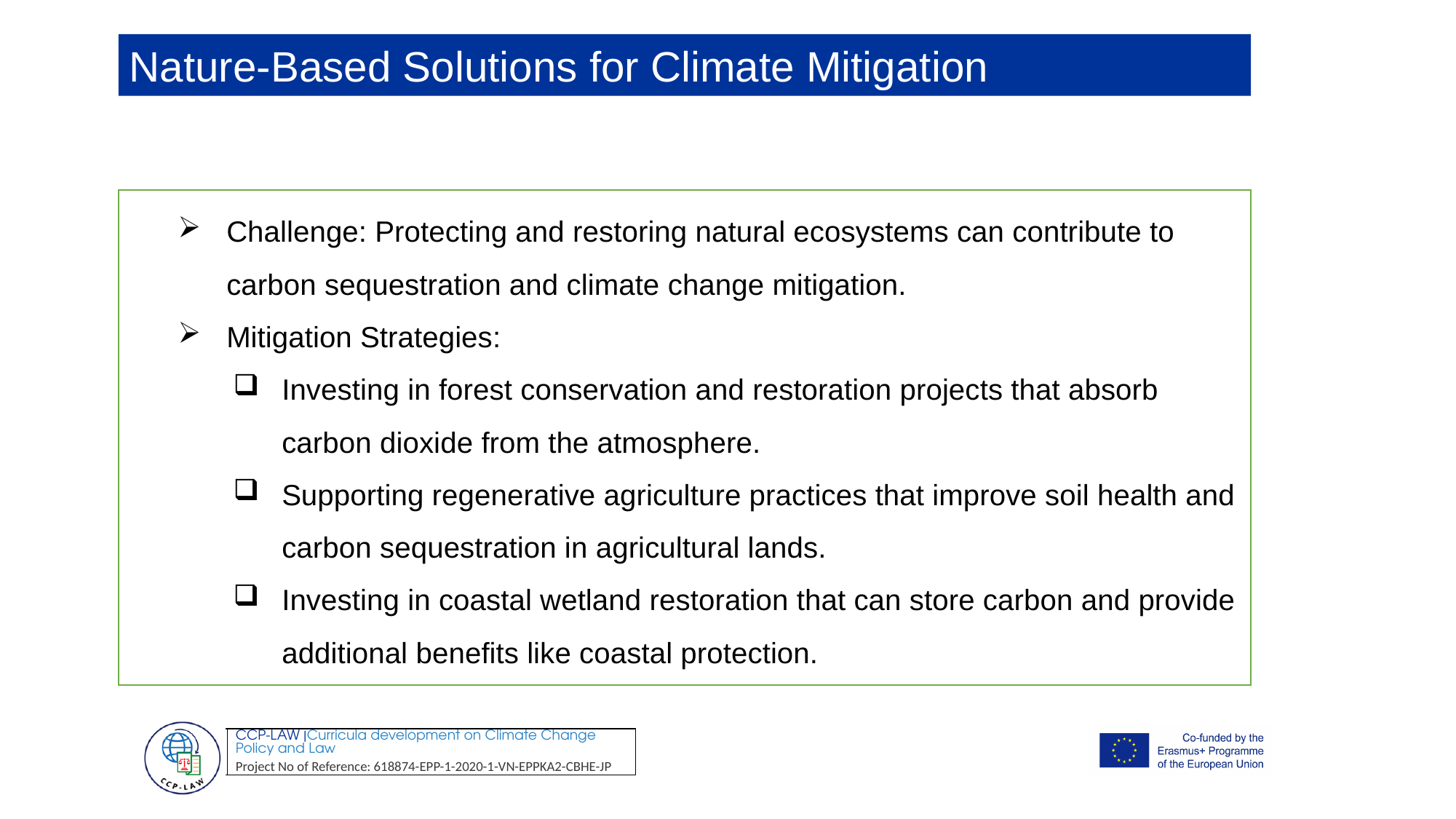

Nature-Based Solutions for Climate Mitigation
Challenge: Protecting and restoring natural ecosystems can contribute to carbon sequestration and climate change mitigation.
Mitigation Strategies:
Investing in forest conservation and restoration projects that absorb carbon dioxide from the atmosphere.
Supporting regenerative agriculture practices that improve soil health and carbon sequestration in agricultural lands.
Investing in coastal wetland restoration that can store carbon and provide additional benefits like coastal protection.